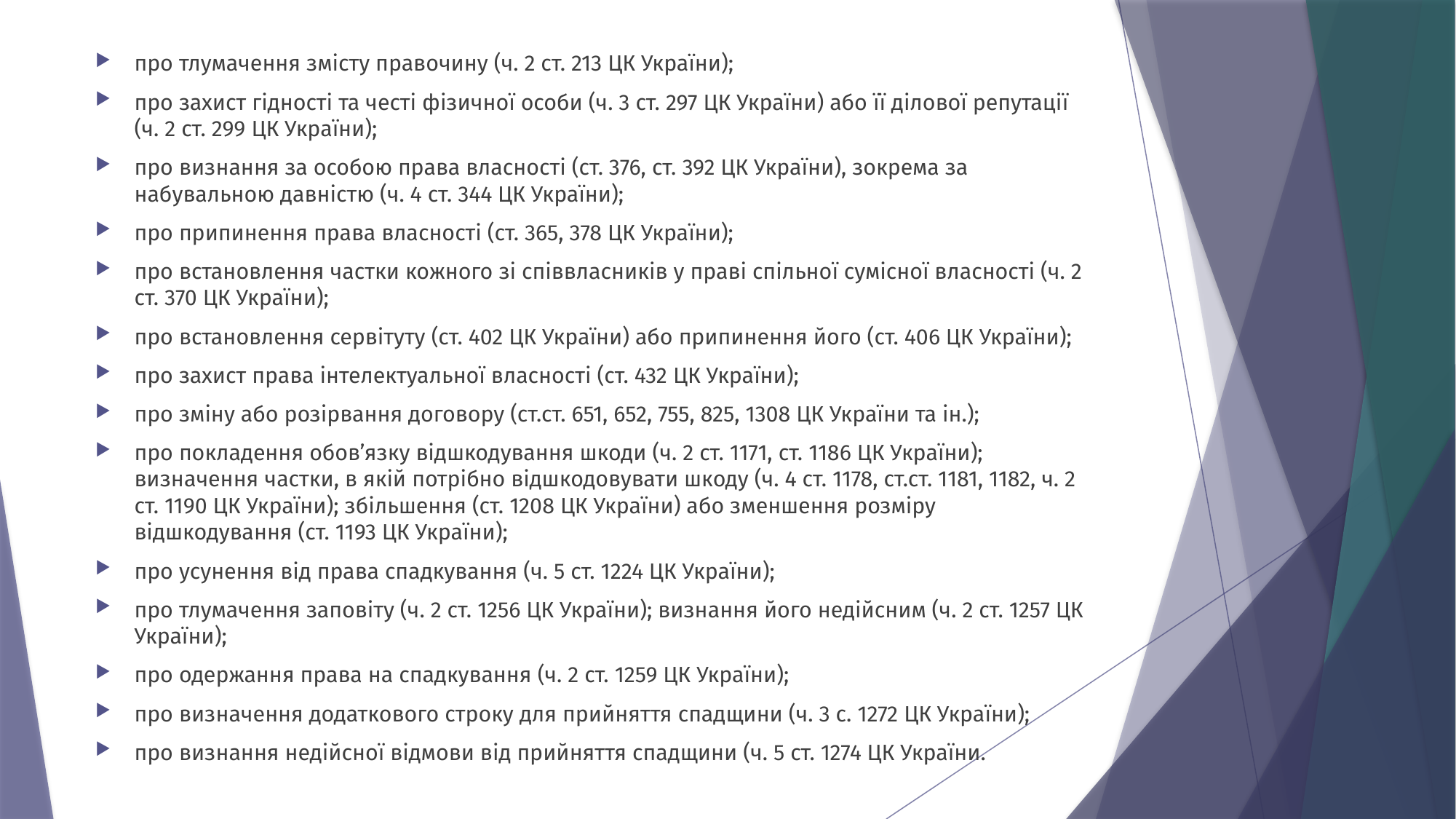

про тлумачення змісту правочину (ч. 2 ст. 213 ЦК України);
про захист гідності та честі фізичної особи (ч. 3 ст. 297 ЦК України) або її ділової репутації (ч. 2 ст. 299 ЦК України);
про визнання за особою права власності (ст. 376, ст. 392 ЦК України), зокрема за набувальною давністю (ч. 4 ст. 344 ЦК України);
про припинення права власності (ст. 365, 378 ЦК України);
про встановлення частки кожного зі співвласників у праві спільної сумісної власності (ч. 2 ст. 370 ЦК України);
про встановлення сервітуту (ст. 402 ЦК України) або припинення його (ст. 406 ЦК України);
про захист права інтелектуальної власності (ст. 432 ЦК України);
про зміну або розірвання договору (ст.ст. 651, 652, 755, 825, 1308 ЦК України та ін.);
про покладення обов’язку відшкодування шкоди (ч. 2 ст. 1171, ст. 1186 ЦК України); визначення частки, в якій потрібно відшкодовувати шкоду (ч. 4 ст. 1178, ст.ст. 1181, 1182, ч. 2 ст. 1190 ЦК України); збільшення (ст. 1208 ЦК України) або зменшення розміру відшкодування (ст. 1193 ЦК України);
про усунення від права спадкування (ч. 5 ст. 1224 ЦК України);
про тлумачення заповіту (ч. 2 ст. 1256 ЦК України); визнання його недійсним (ч. 2 ст. 1257 ЦК України);
про одержання права на спадкування (ч. 2 ст. 1259 ЦК України);
про визначення додаткового строку для прийняття спадщини (ч. 3 с. 1272 ЦК України);
про визнання недійсної відмови від прийняття спадщини (ч. 5 ст. 1274 ЦК України.